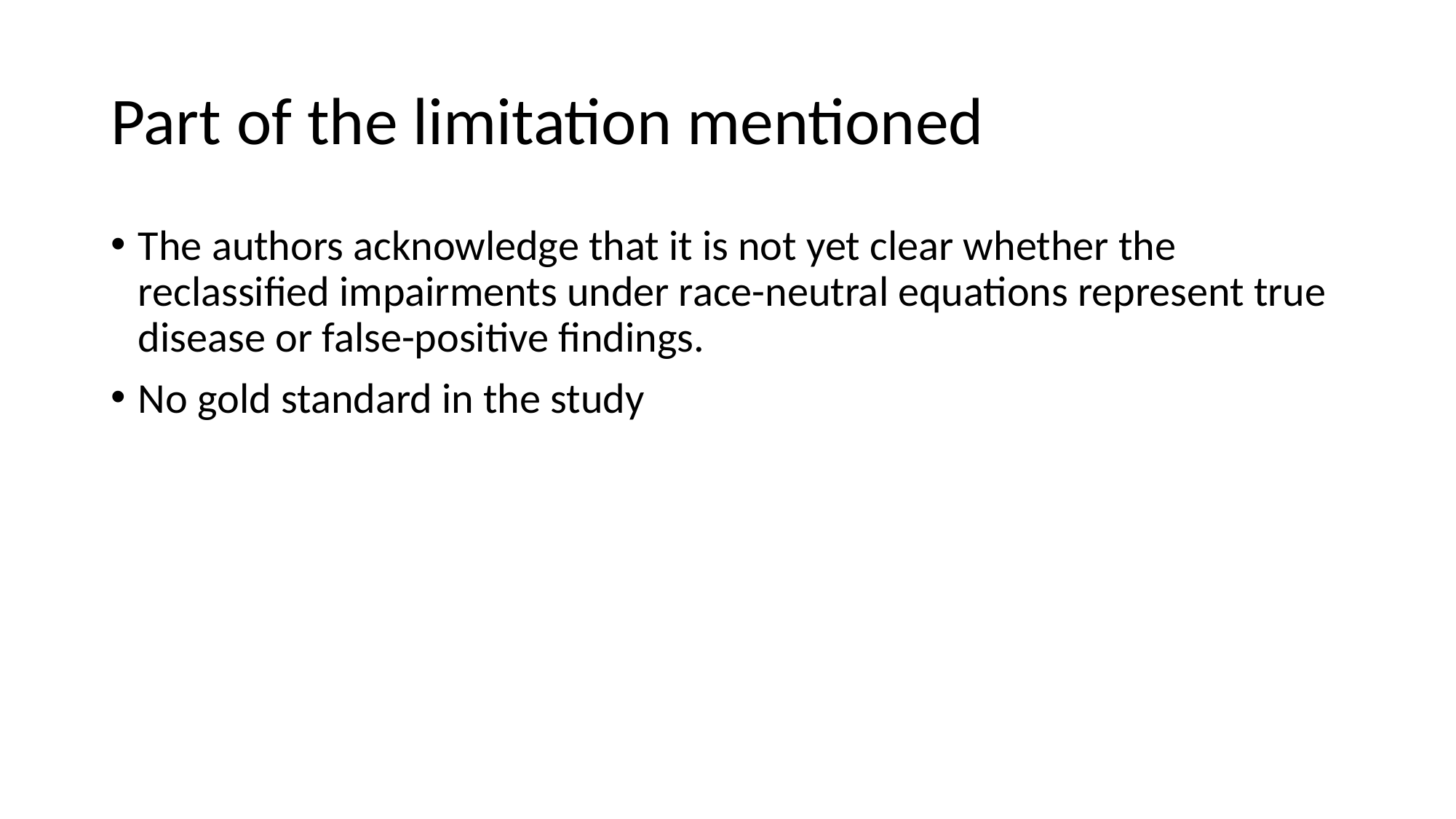

# Part of the limitation mentioned
The authors acknowledge that it is not yet clear whether the reclassified impairments under race-neutral equations represent true disease or false-positive findings.
No gold standard in the study